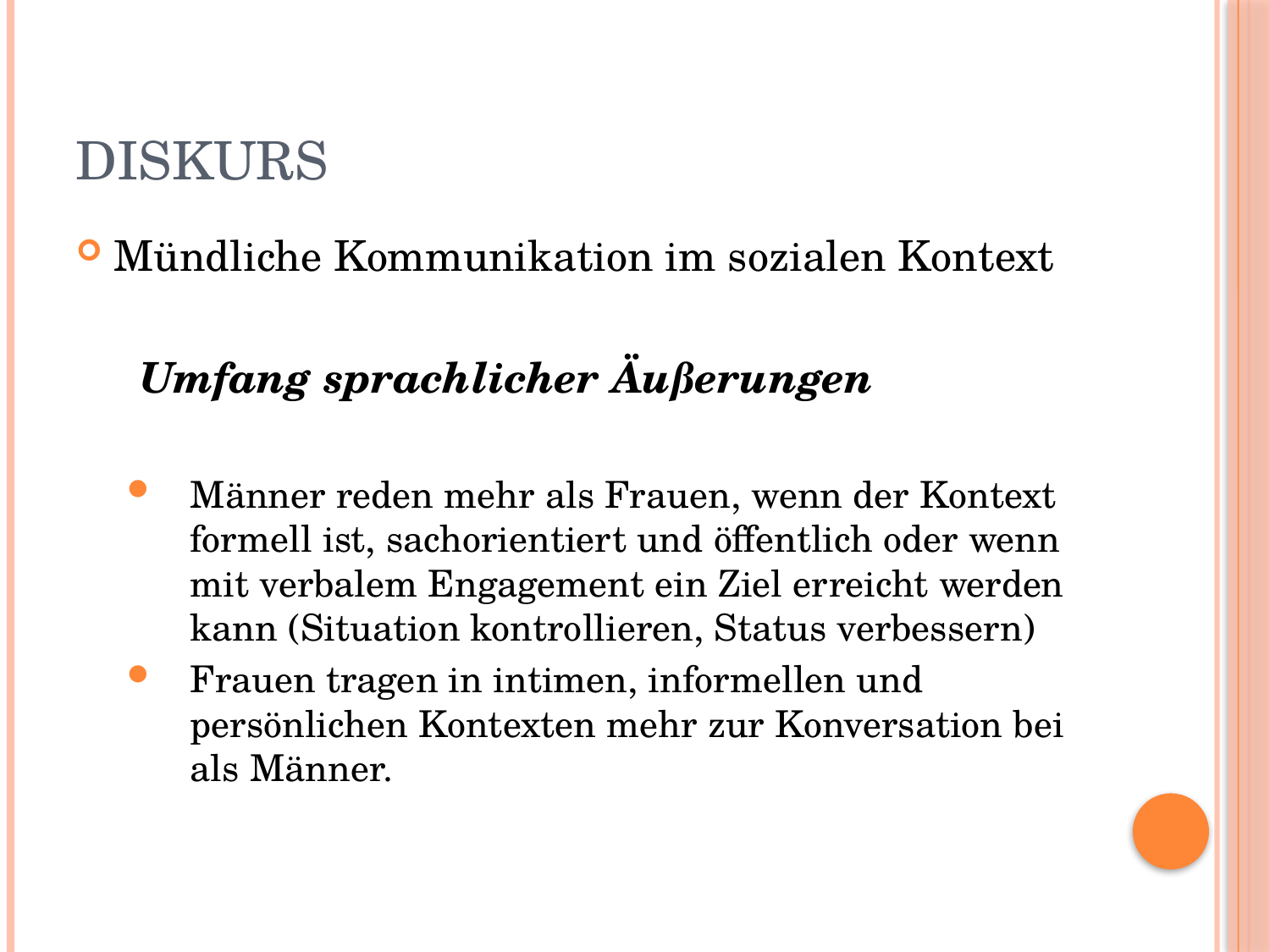

# Diskurs
Mündliche Kommunikation im sozialen Kontext

	Umfang sprachlicher Äußerungen

Männer reden mehr als Frauen, wenn der Kontext formell ist, sachorientiert und öffentlich oder wenn mit verbalem Engagement ein Ziel erreicht werden kann (Situation kontrollieren, Status verbessern)
Frauen tragen in intimen, informellen und persönlichen Kontexten mehr zur Konversation bei als Männer.